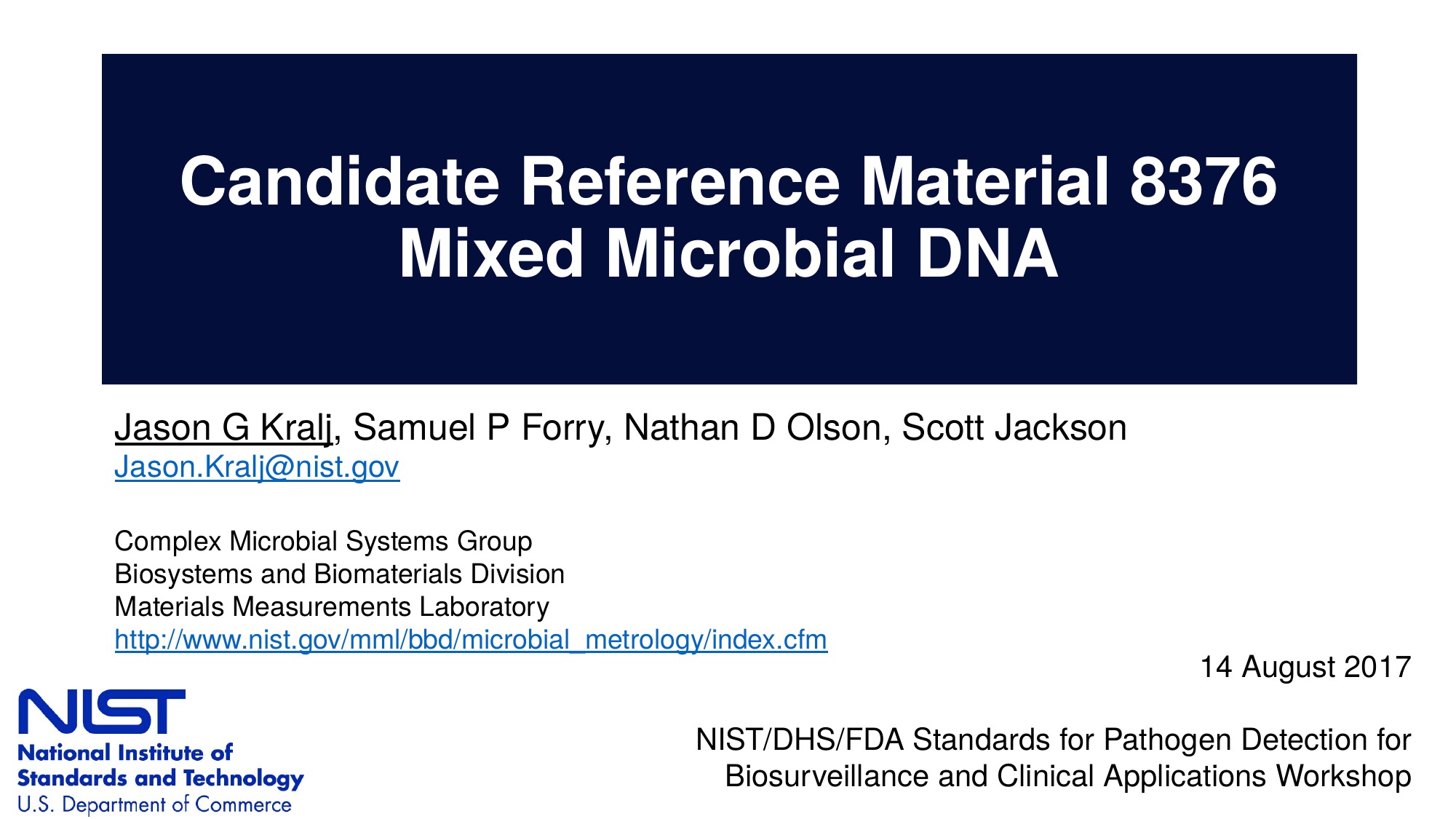

# Candidate Reference Material 8376 Mixed Microbial DNA
Jason G Kralj, Samuel P Forry, Nathan D Olson, Scott Jackson
Jason.Kralj@nist.gov

Complex Microbial Systems Group
Biosystems and Biomaterials Division
Materials Measurements Laboratory
http://www.nist.gov/mml/bbd/microbial_metrology/index.cfm
14 August 2017

NIST/DHS/FDA Standards for Pathogen Detection for Biosurveillance and Clinical Applications Workshop